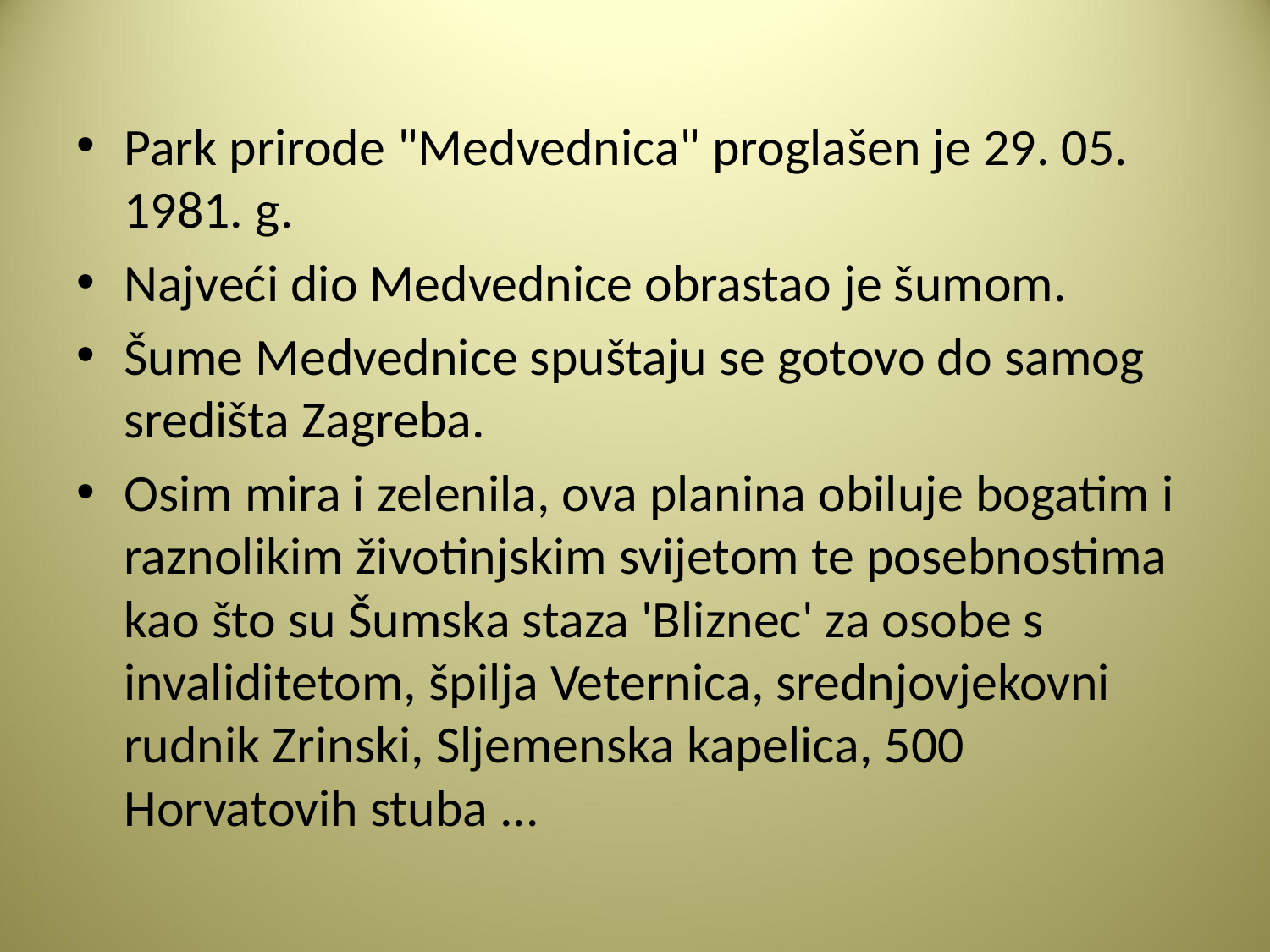

Park prirode "Medvednica" proglašen je 29. 05. 1981. g.
Najveći dio Medvednice obrastao je šumom.
Šume Medvednice spuštaju se gotovo do samog središta Zagreba.
Osim mira i zelenila, ova planina obiluje bogatim i raznolikim životinjskim svijetom te posebnostima kao što su Šumska staza 'Bliznec' za osobe s invaliditetom, špilja Veternica, srednjovjekovni rudnik Zrinski, Sljemenska kapelica, 500 Horvatovih stuba ...